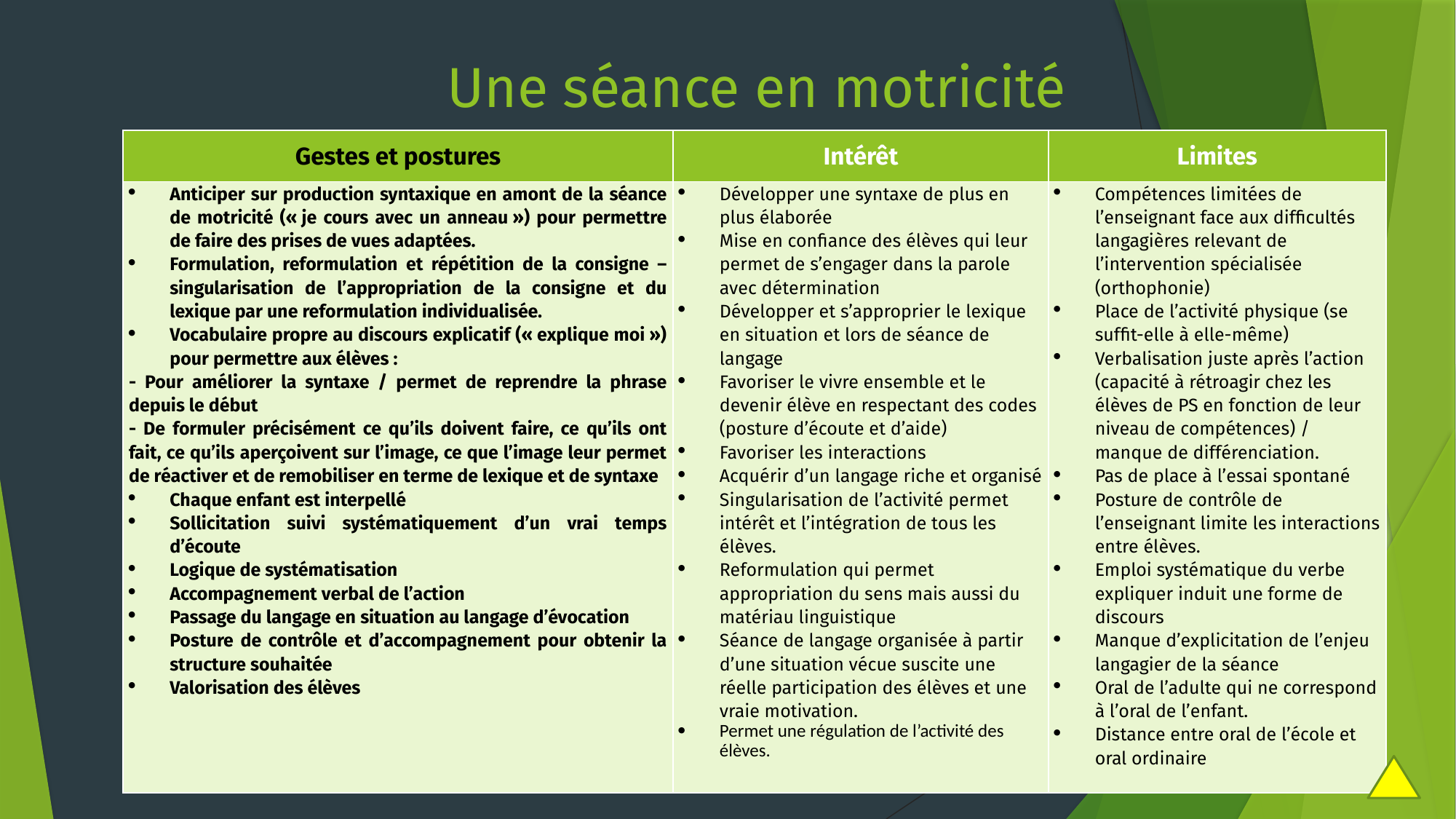

# Une séance en motricité
| Gestes et postures | Intérêt | Limites |
| --- | --- | --- |
| Anticiper sur production syntaxique en amont de la séance de motricité (« je cours avec un anneau ») pour permettre de faire des prises de vues adaptées.  Formulation, reformulation et répétition de la consigne – singularisation de l’appropriation de la consigne et du lexique par une reformulation individualisée.  Vocabulaire propre au discours explicatif (« explique moi ») pour permettre aux élèves : - Pour améliorer la syntaxe / permet de reprendre la phrase depuis le début - De formuler précisément ce qu’ils doivent faire, ce qu’ils ont fait, ce qu’ils aperçoivent sur l’image, ce que l’image leur permet de réactiver et de remobiliser en terme de lexique et de syntaxe Chaque enfant est interpellé Sollicitation suivi systématiquement d’un vrai temps d’écoute Logique de systématisation Accompagnement verbal de l’action Passage du langage en situation au langage d’évocation Posture de contrôle et d’accompagnement pour obtenir la structure souhaitée Valorisation des élèves | Développer une syntaxe de plus en plus élaborée Mise en confiance des élèves qui leur permet de s’engager dans la parole avec détermination Développer et s’approprier le lexique en situation et lors de séance de langage Favoriser le vivre ensemble et le devenir élève en respectant des codes (posture d’écoute et d’aide) Favoriser les interactions Acquérir d’un langage riche et organisé Singularisation de l’activité permet intérêt et l’intégration de tous les élèves. Reformulation qui permet appropriation du sens mais aussi du matériau linguistique Séance de langage organisée à partir d’une situation vécue suscite une réelle participation des élèves et une vraie motivation. Permet une régulation de l’activité des élèves. | Compétences limitées de l’enseignant face aux difficultés langagières relevant de l’intervention spécialisée (orthophonie) Place de l’activité physique (se suffit-elle à elle-même) Verbalisation juste après l’action (capacité à rétroagir chez les élèves de PS en fonction de leur niveau de compétences) / manque de différenciation. Pas de place à l’essai spontané Posture de contrôle de l’enseignant limite les interactions entre élèves. Emploi systématique du verbe expliquer induit une forme de discours Manque d’explicitation de l’enjeu langagier de la séance Oral de l’adulte qui ne correspond à l’oral de l’enfant. Distance entre oral de l’école et oral ordinaire |